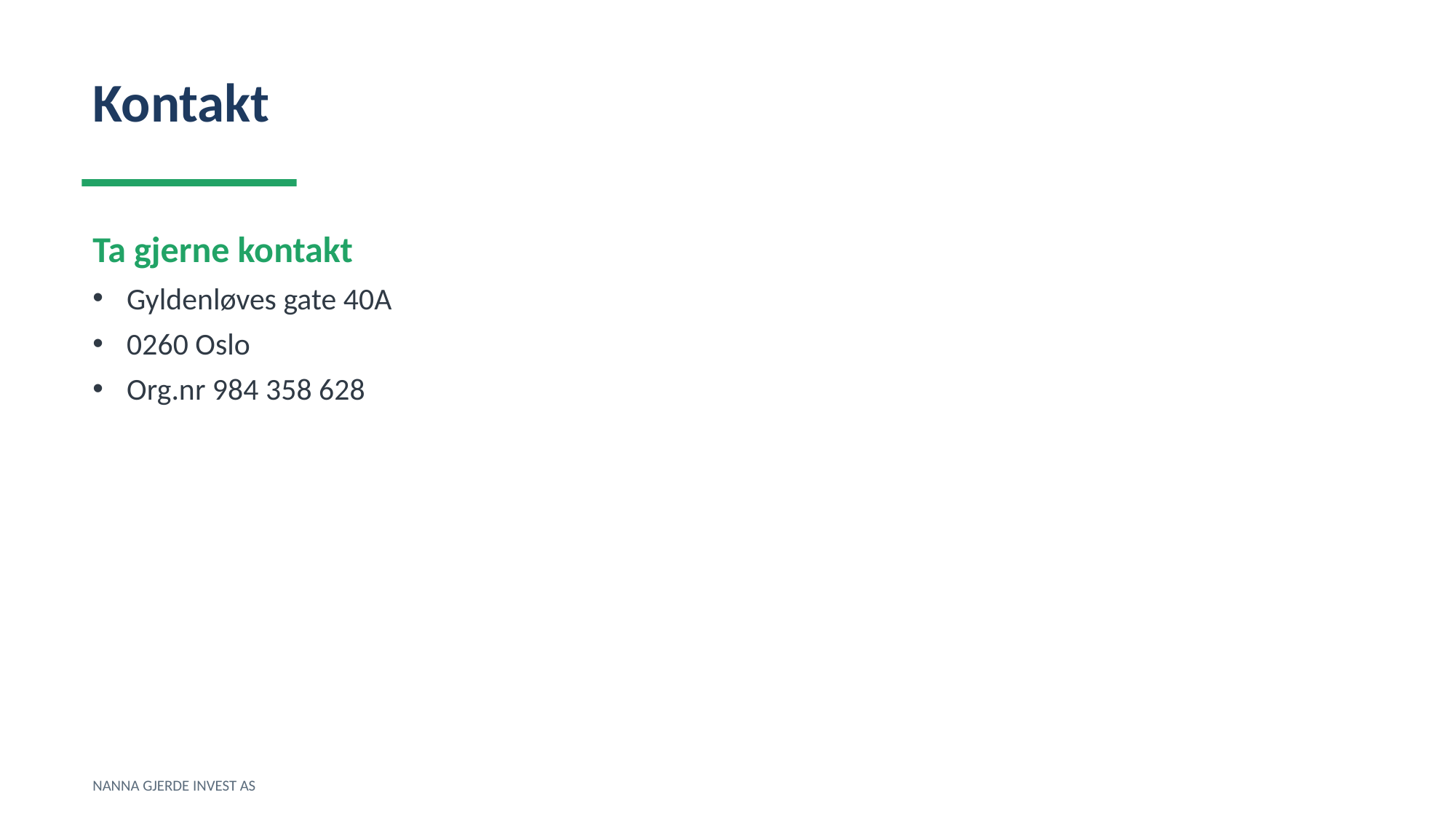

Kontakt

Ta gjerne kontakt
Gyldenløves gate 40A
0260 Oslo
Org.nr 984 358 628
NANNA GJERDE INVEST AS